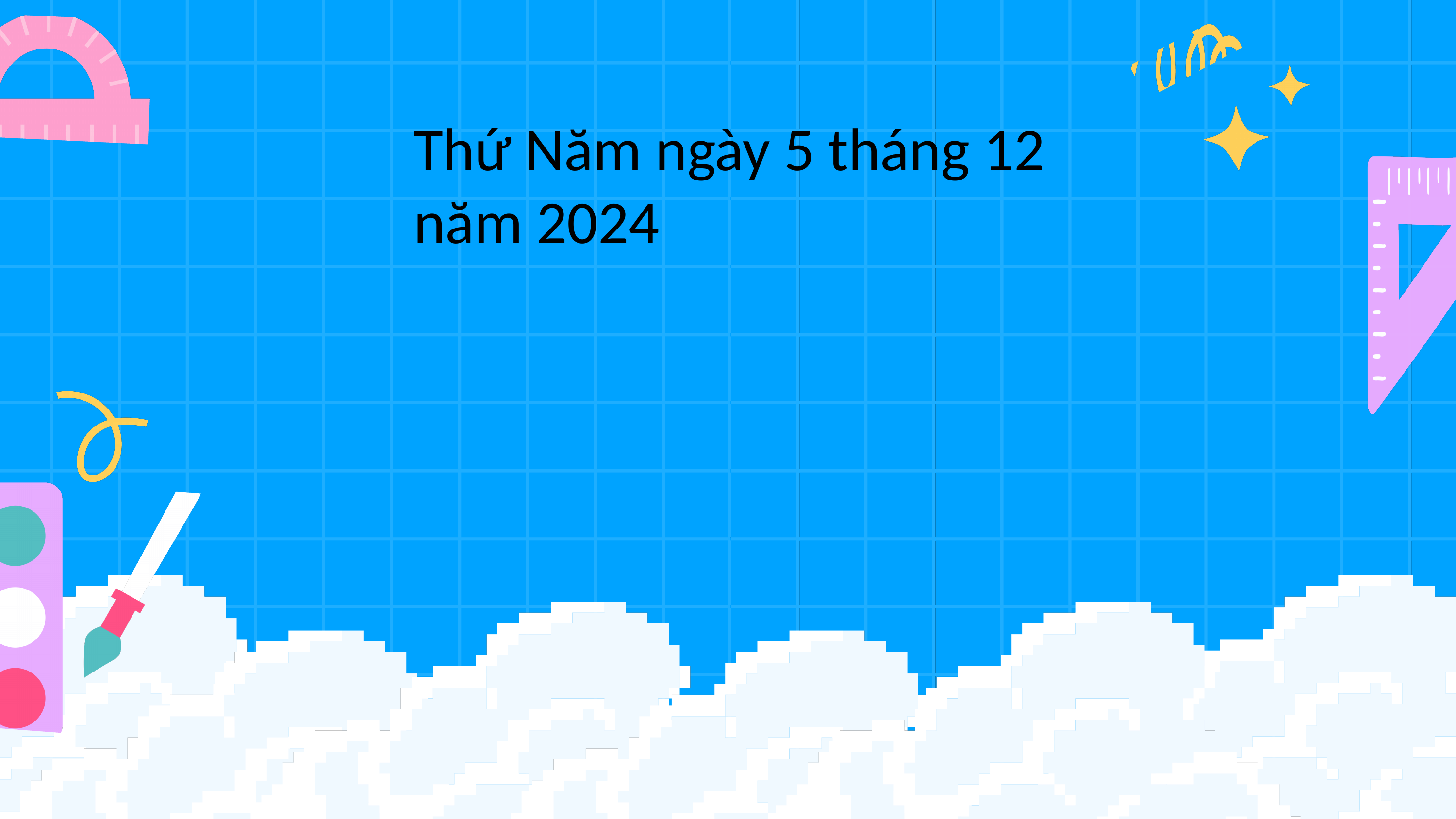

Thứ Năm ngày 5 tháng 12 năm 2024